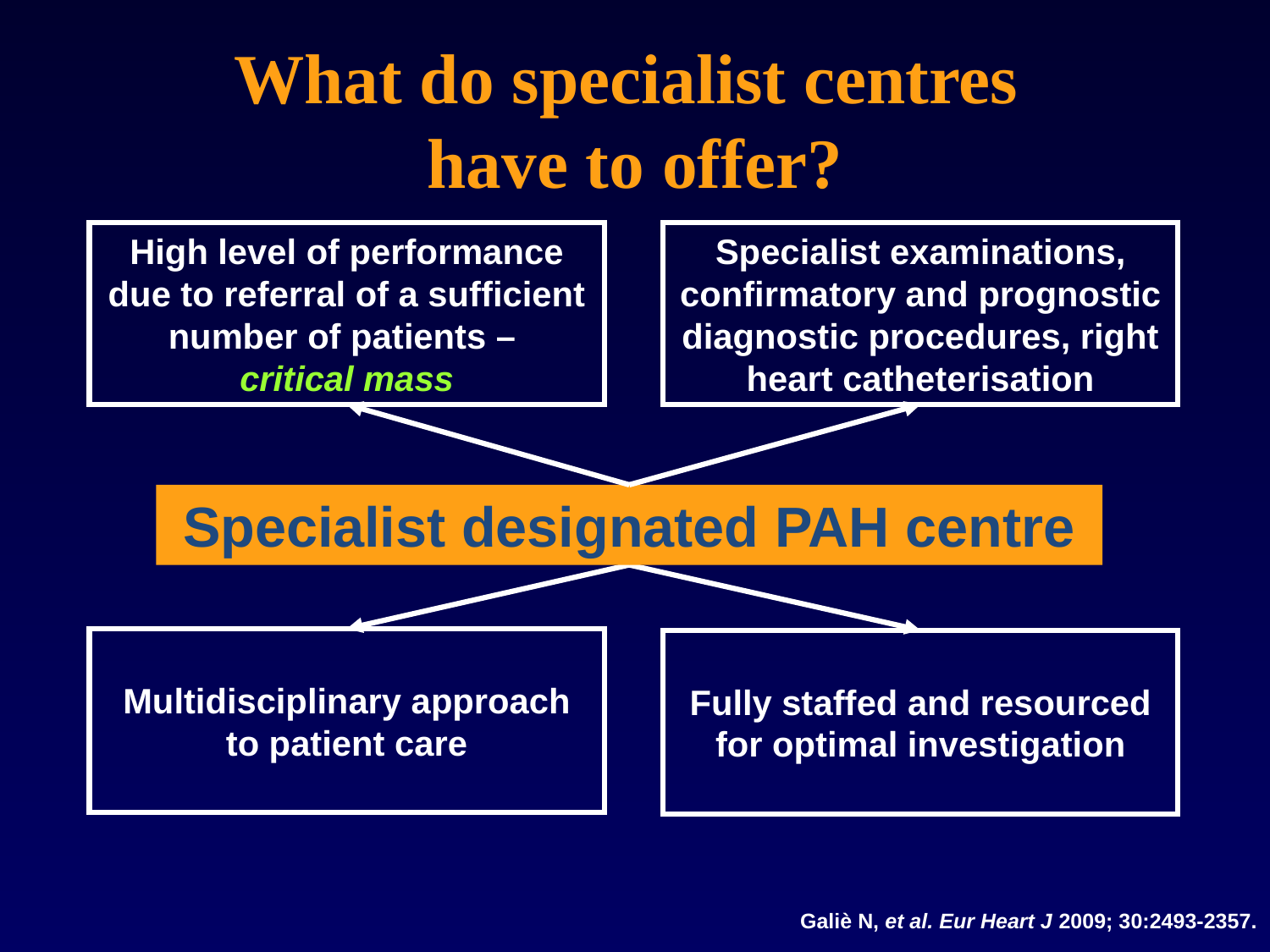

# What do specialist centres have to offer?
High level of performance due to referral of a sufficient number of patients –
critical mass
Specialist examinations, confirmatory and prognostic diagnostic procedures, right heart catheterisation
Specialist designated PAH centre
Multidisciplinary approach to patient care
Fully staffed and resourced for optimal investigation
Galiè N, et al. Eur Heart J 2009; 30:2493-2357.